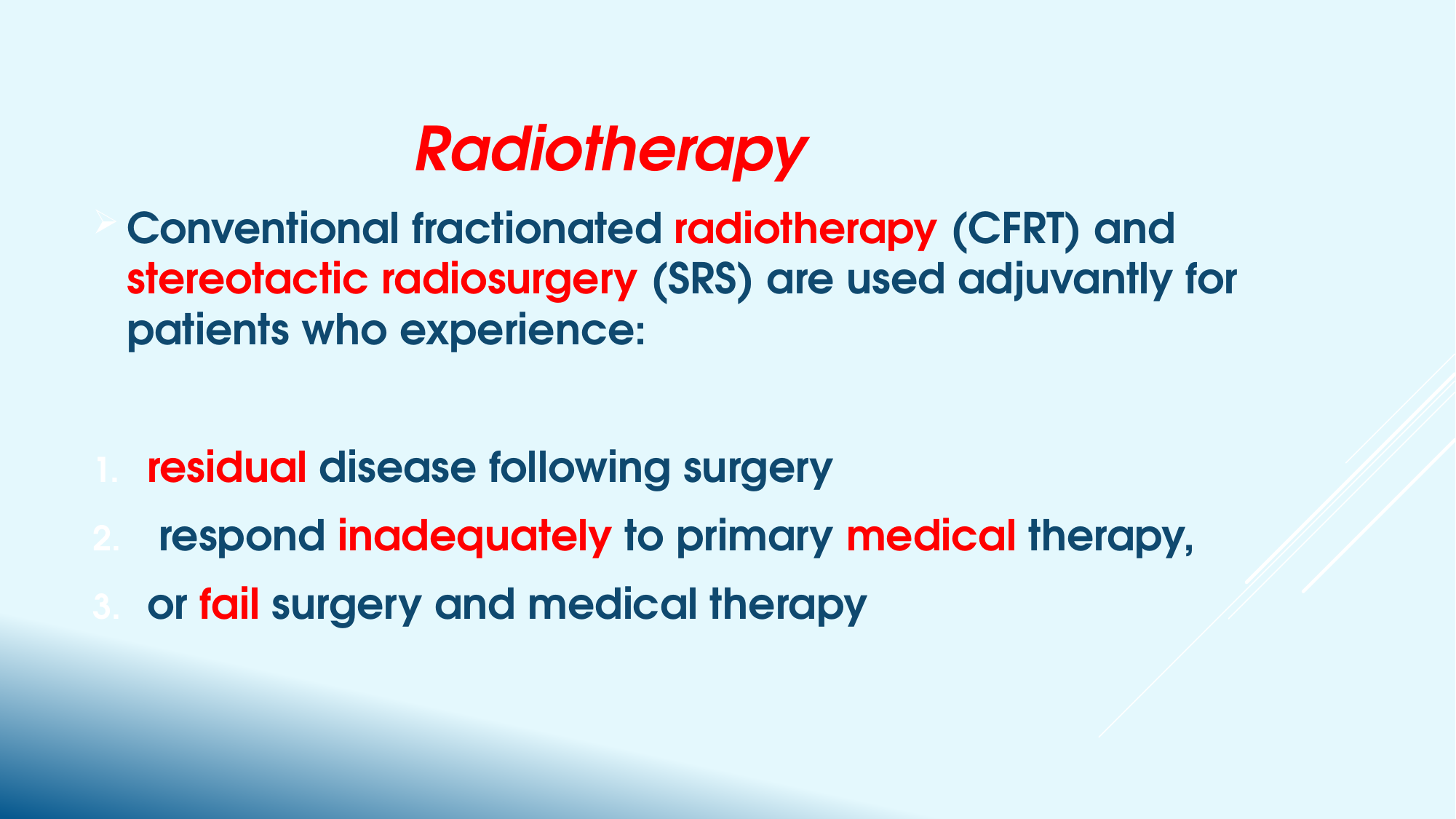

Radiotherapy
Conventional fractionated radiotherapy (CFRT) and stereotactic radiosurgery (SRS) are used adjuvantly for patients who experience:

residual disease following surgery
 respond inadequately to primary medical therapy,
or fail surgery and medical therapy

#